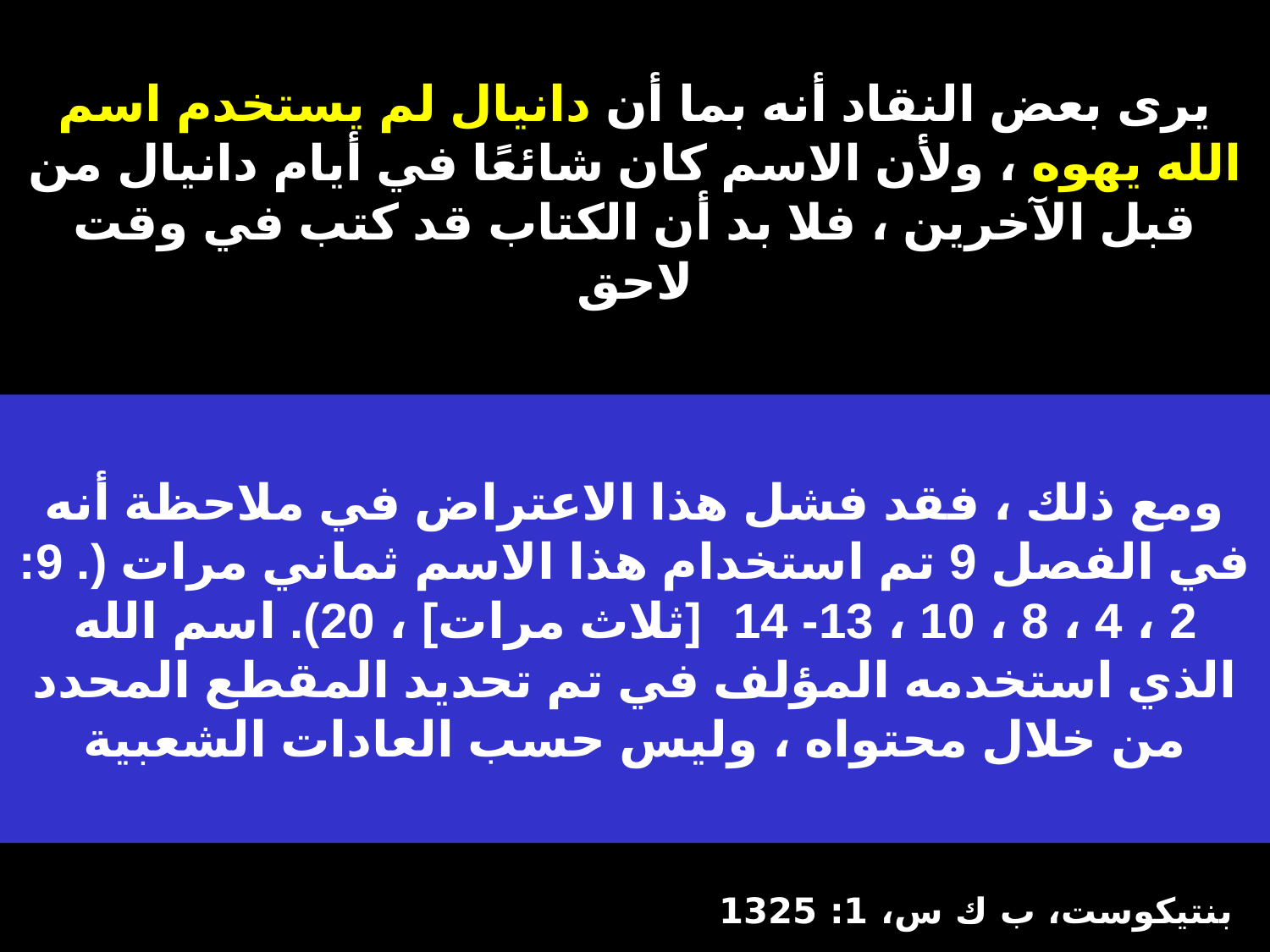

# يرى بعض النقاد أنه بما أن دانيال لم يستخدم اسم الله يهوه ، ولأن الاسم كان شائعًا في أيام دانيال من قبل الآخرين ، فلا بد أن الكتاب قد كتب في وقت لاحق

ومع ذلك ، فقد فشل هذا الاعتراض في ملاحظة أنه في الفصل 9 تم استخدام هذا الاسم ثماني مرات (. 9: 2 ، 4 ، 8 ، 10 ، 13- 14 [ثلاث مرات] ، 20). اسم الله الذي استخدمه المؤلف في تم تحديد المقطع المحدد من خلال محتواه ، وليس حسب العادات الشعبية
بنتيكوست، ب ك س، 1: 1325